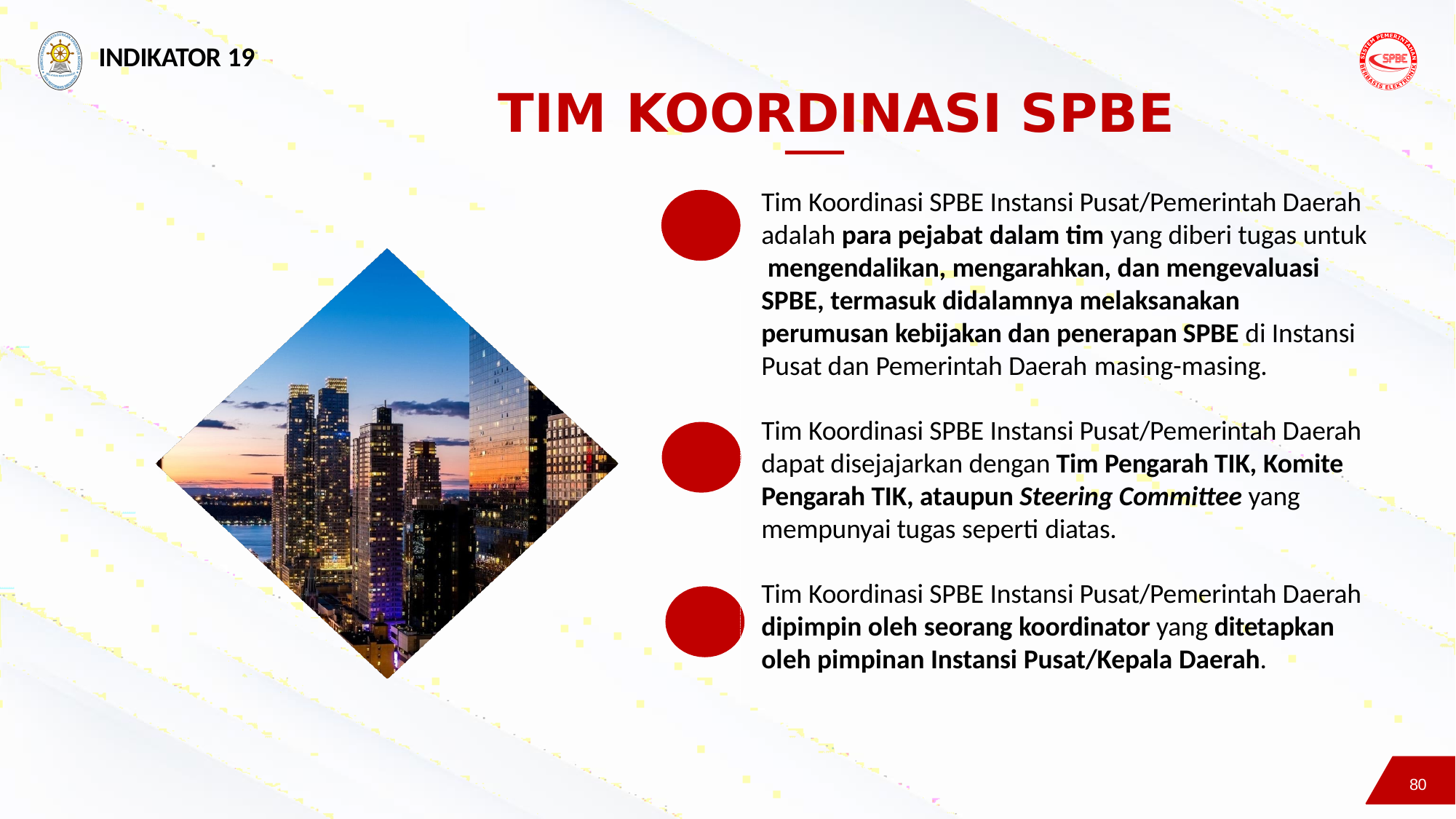

INDIKATOR 19
# TIM KOORDINASI SPBE

Tim Koordinasi SPBE Instansi Pusat/Pemerintah Daerah  adalah para pejabat dalam tim yang diberi tugas untuk  mengendalikan, mengarahkan, dan mengevaluasi  SPBE, termasuk didalamnya melaksanakan  perumusan kebijakan dan penerapan SPBE di Instansi  Pusat dan Pemerintah Daerah masing-masing.

Tim Koordinasi SPBE Instansi Pusat/Pemerintah Daerah  dapat disejajarkan dengan Tim Pengarah TIK, Komite  Pengarah TIK, ataupun Steering Committee yang  mempunyai tugas seperti diatas.

Tim Koordinasi SPBE Instansi Pusat/Pemerintah Daerah  dipimpin oleh seorang koordinator yang ditetapkan  oleh pimpinan Instansi Pusat/Kepala Daerah.

80